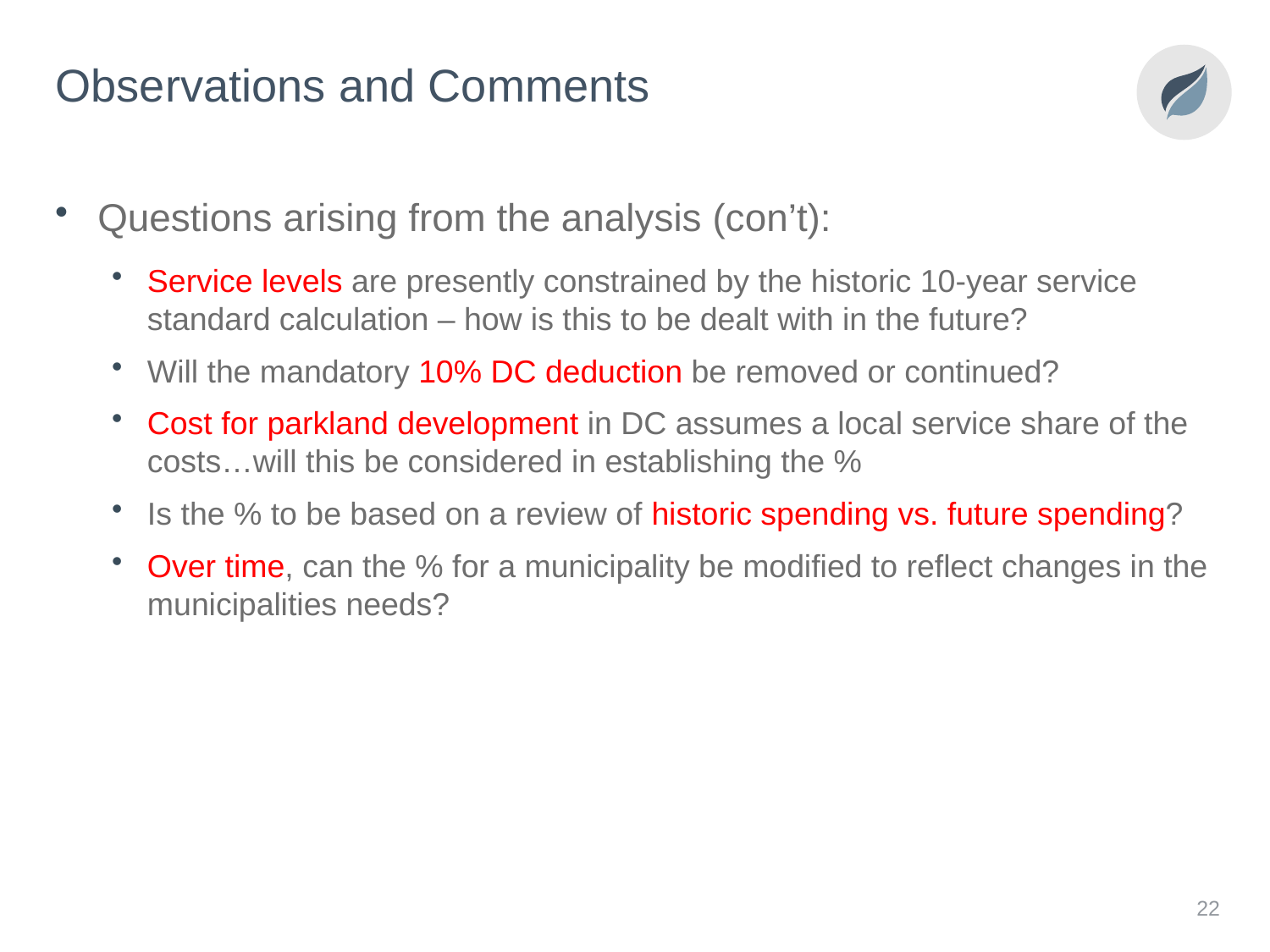

# Observations and Comments

Questions arising from the analysis (con’t):
Service levels are presently constrained by the historic 10-year service standard calculation – how is this to be dealt with in the future?
Will the mandatory 10% DC deduction be removed or continued?
Cost for parkland development in DC assumes a local service share of the costs…will this be considered in establishing the %
Is the % to be based on a review of historic spending vs. future spending?
Over time, can the % for a municipality be modified to reflect changes in the municipalities needs?

22